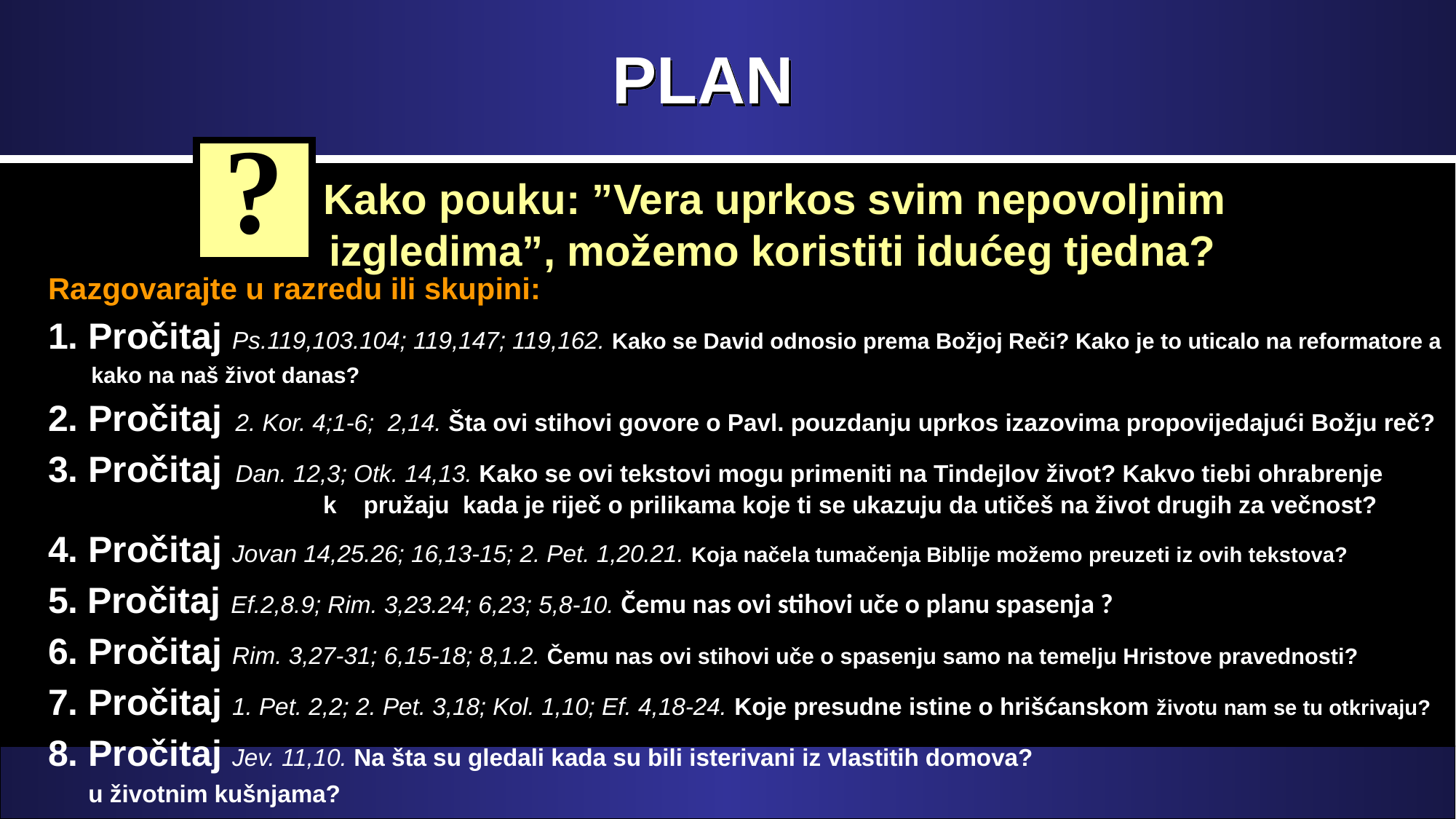

# PLAN
?
   Kako pouku: ”Vera uprkos svim nepovoljnim izgledima”, možemo koristiti idućeg tjedna?
Razgovarajte u razredu ili skupini:
1. Pročitaj Ps.119,103.104; 119,147; 119,162. Kako se David odnosio prema Božjoj Reči? Kako je to uticalo na reformatore a
       kako na naš život danas?
2. Pročitaj  2. Kor. 4;1-6;  2,14. Šta ovi stihovi govore o Pavl. pouzdanju uprkos izazovima propovijedajući Božju reč?
3. Pročitaj  Dan. 12,3; Otk. 14,13. Kako se ovi tekstovi mogu primeniti na Tindejlov život? Kakvo tiebi ohrabrenje                                                  k    pružaju  kada je riječ o prilikama koje ti se ukazuju da utičeš na život drugih za večnost?
4. Pročitaj Jovan 14,25.26; 16,13-15; 2. Pet. 1,20.21. Koja načela tumačenja Biblije možemo preuzeti iz ovih tekstova?
5. Pročitaj Ef.2,8.9; Rim. 3,23.24; 6,23; 5,8-10. Čemu nas ovi stihovi uče o planu spasenja ?
6. Pročitaj Rim. 3,27-31; 6,15-18; 8,1.2. Čemu nas ovi stihovi uče o spasenju samo na temelju Hristove pravednosti?
7. Pročitaj 1. Pet. 2,2; 2. Pet. 3,18; Kol. 1,10; Ef. 4,18-24. Koje presudne istine o hrišćanskom životu nam se tu otkrivaju?
8. Pročitaj Jev. 11,10. Na šta su gledali kada su bili isterivani iz vlastitih domova?
      u životnim kušnjama?